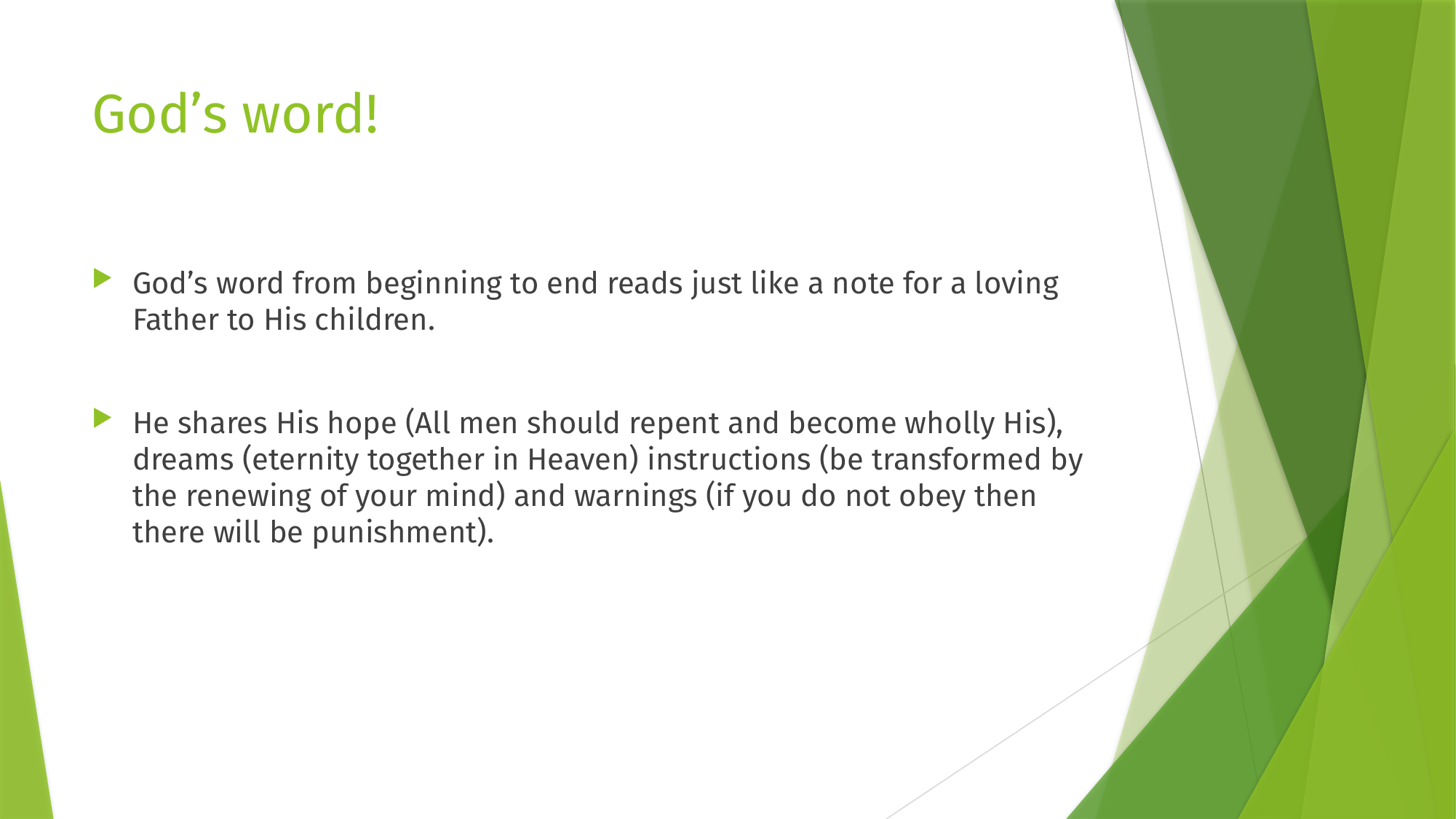

# God’s word!
God’s word from beginning to end reads just like a note for a loving Father to His children.

He shares His hope (All men should repent and become wholly His), dreams (eternity together in Heaven) instructions (be transformed by the renewing of your mind) and warnings (if you do not obey then there will be punishment).